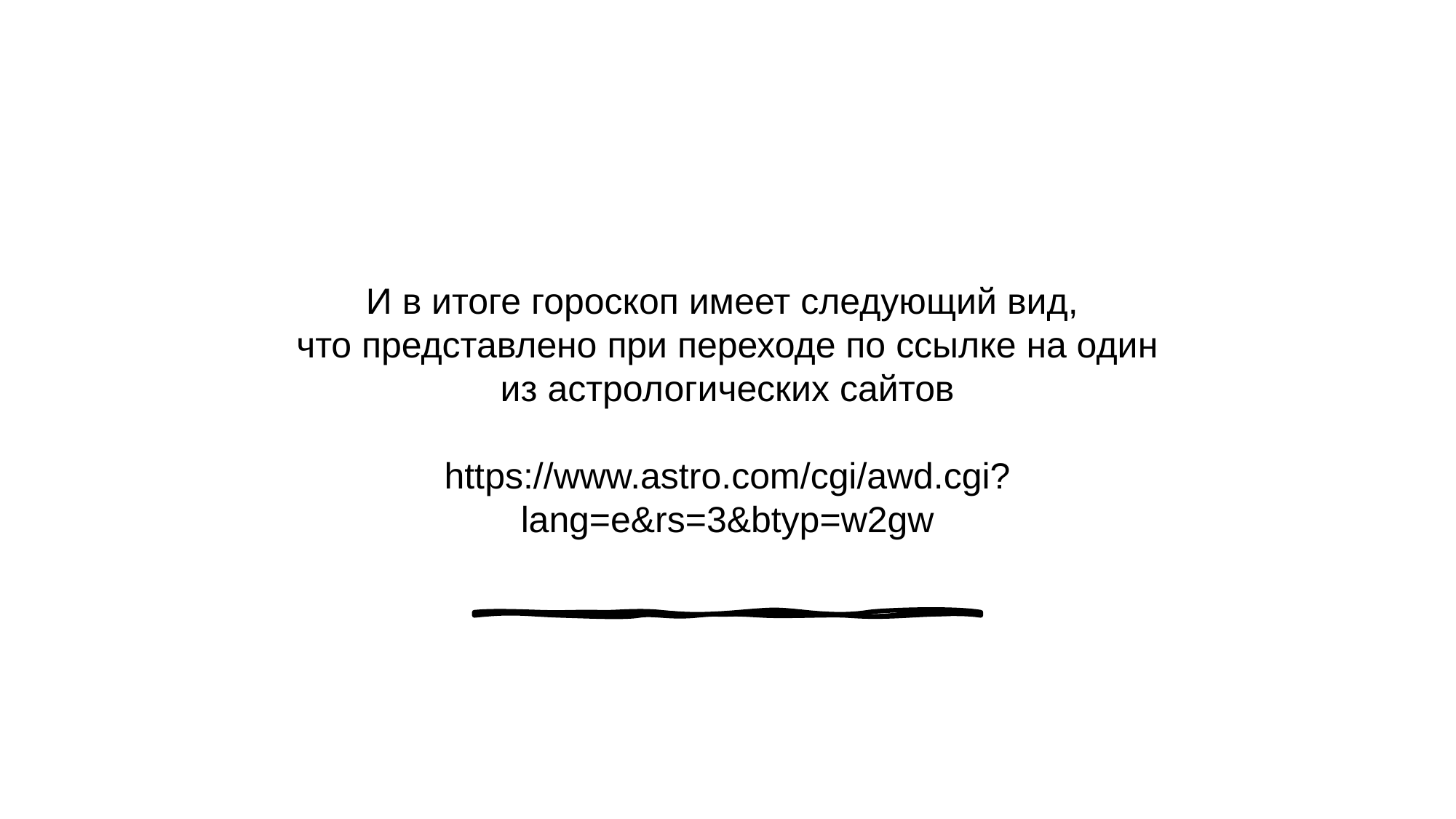

# И в итоге гороскоп имеет следующий вид,  что представлено при переходе по ссылке на один из астрологических сайтов https://www.astro.com/cgi/awd.cgi?lang=e&rs=3&btyp=w2gw